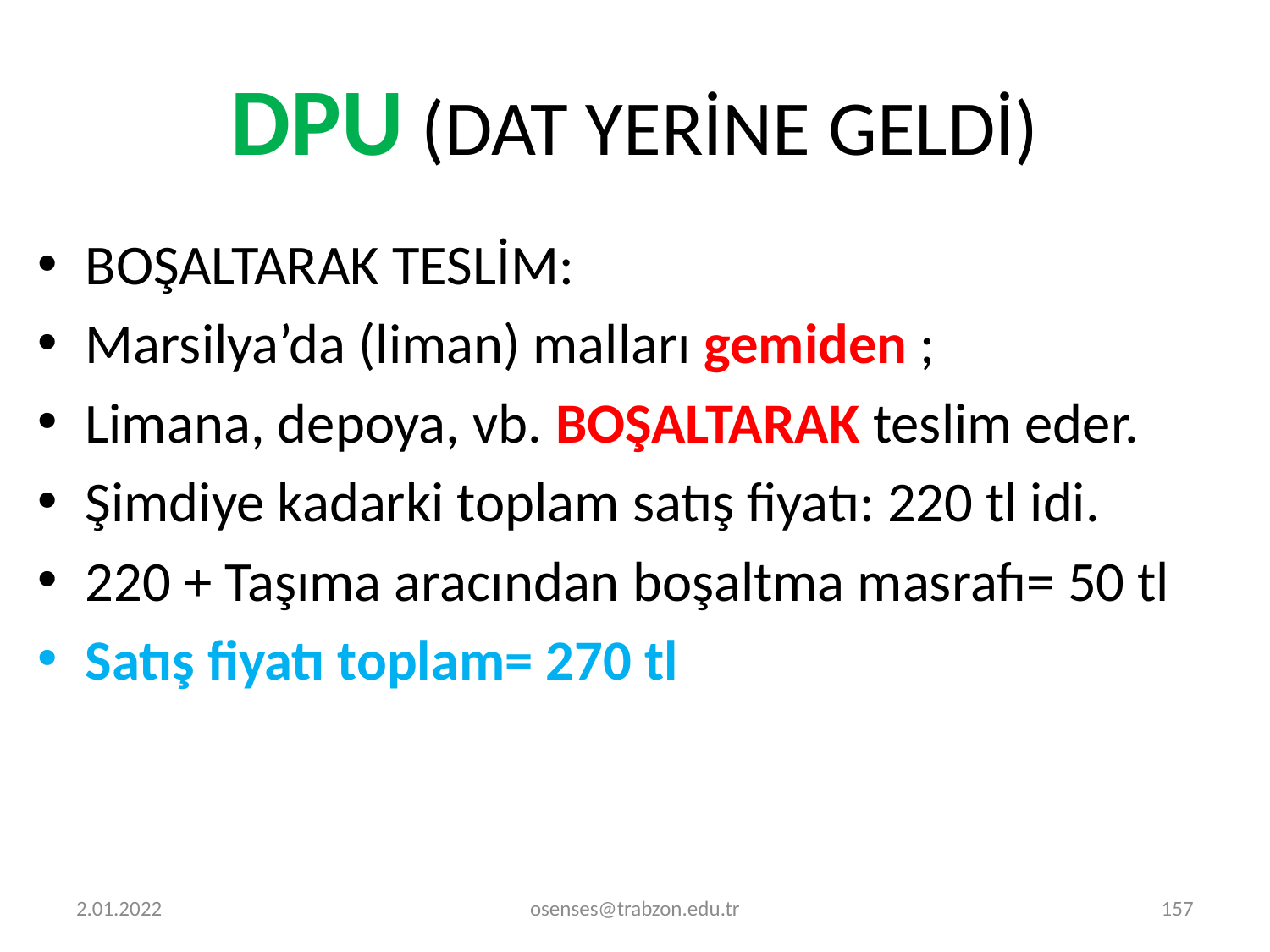

# DPU (DAT YERİNE GELDİ)
BOŞALTARAK TESLİM:
Marsilya’da (liman) malları gemiden ;
Limana, depoya, vb. BOŞALTARAK teslim eder.
Şimdiye kadarki toplam satış fiyatı: 220 tl idi.
220 + Taşıma aracından boşaltma masrafı= 50 tl
Satış fiyatı toplam= 270 tl
2.01.2022
osenses@trabzon.edu.tr
157